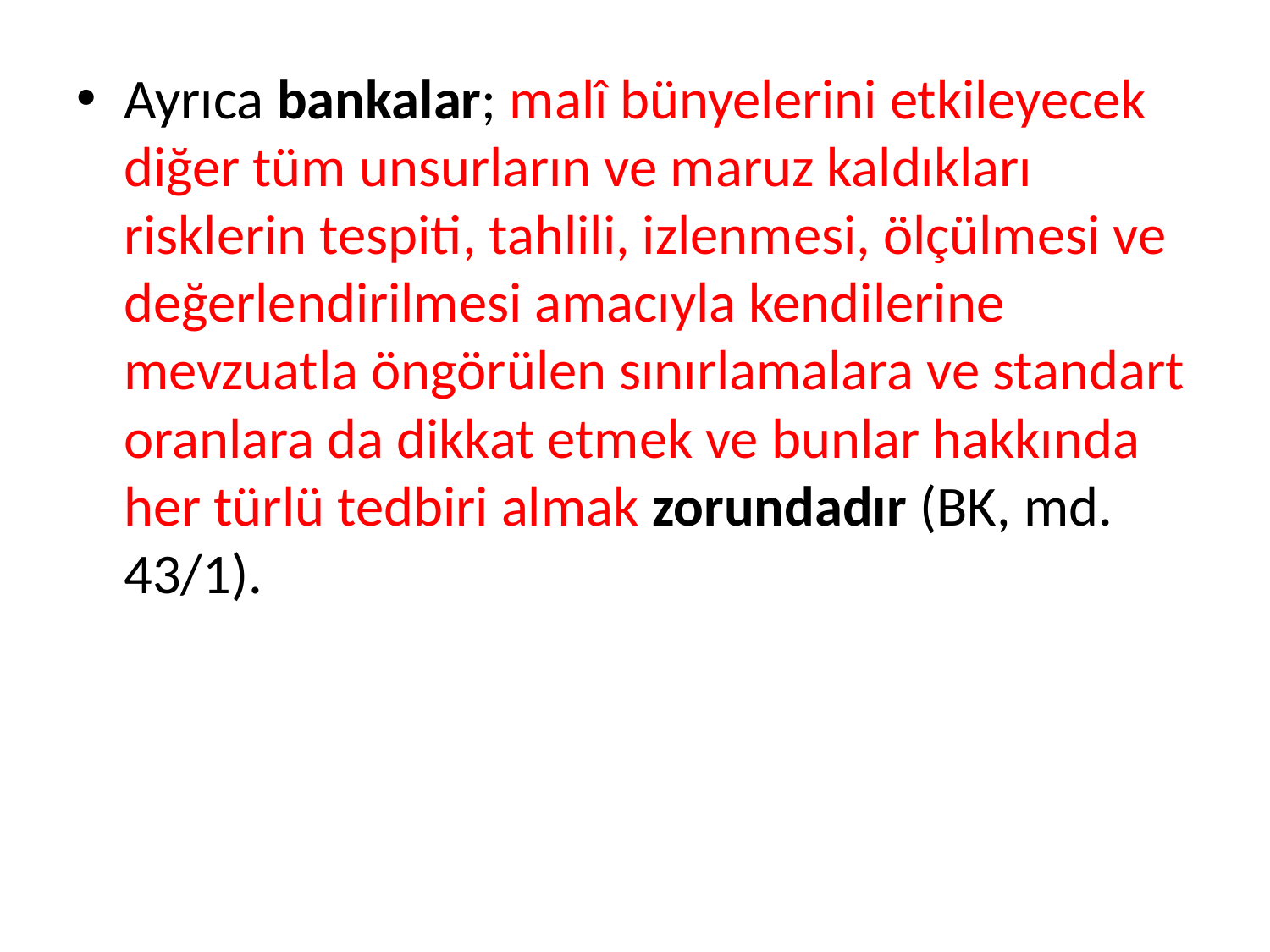

Ayrıca bankalar; malî bünyelerini etkileyecek diğer tüm unsurların ve maruz kaldıkları risklerin tespiti, tahlili, izlenmesi, ölçülmesi ve değerlendirilmesi amacıyla kendilerine mevzuatla öngörülen sınırlamalara ve standart oranlara da dikkat etmek ve bunlar hakkında her türlü tedbiri almak zorundadır (BK, md. 43/1).